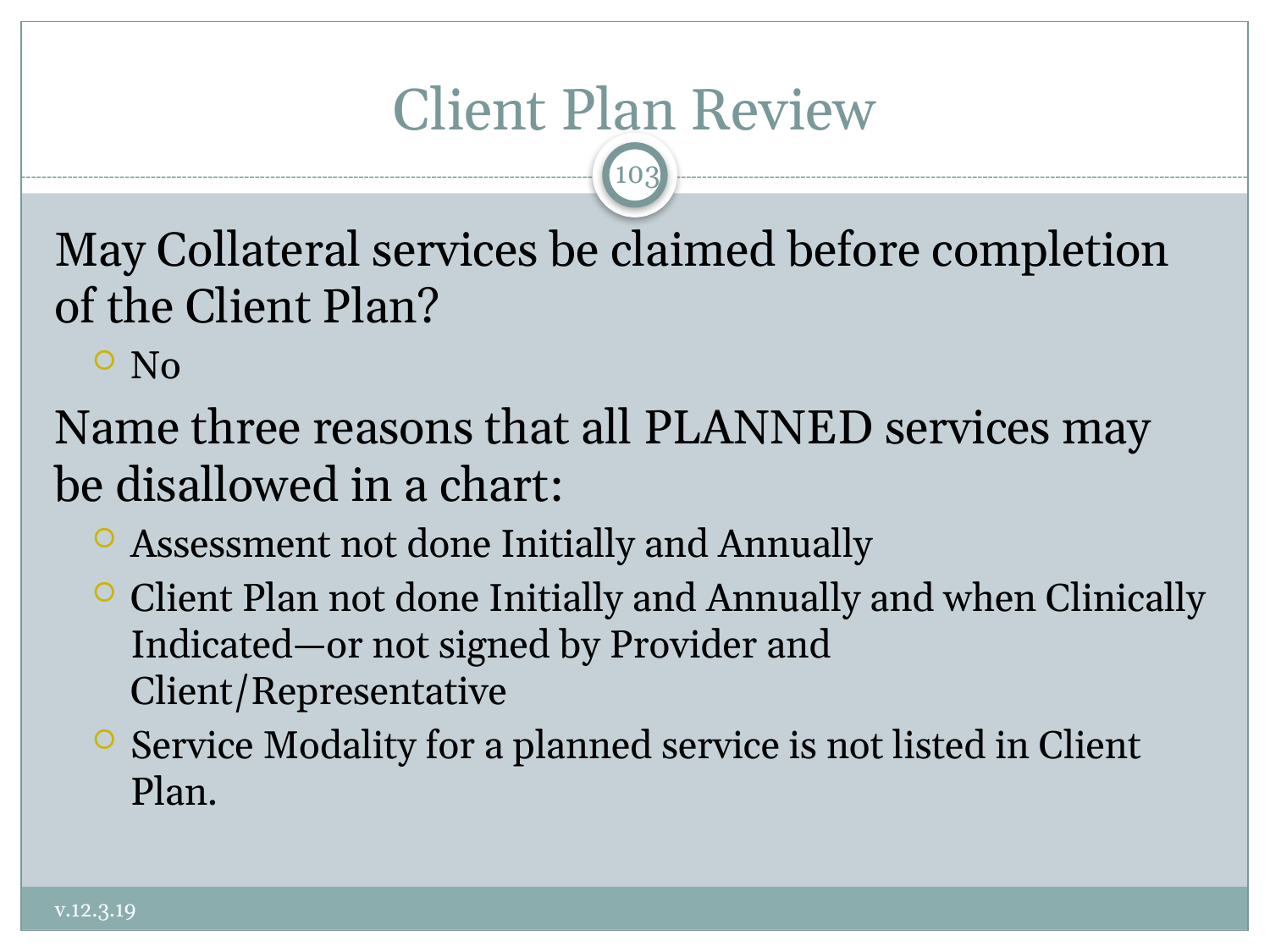

# Client Plan Review
103
May Collateral services be claimed before completion of the Client Plan?
No
Name three reasons that all PLANNED services may be disallowed in a chart:
Assessment not done Initially and Annually
Client Plan not done Initially and Annually and when Clinically Indicated—or not signed by Provider and Client/Representative
Service Modality for a planned service is not listed in Client Plan.

v.12.3.19